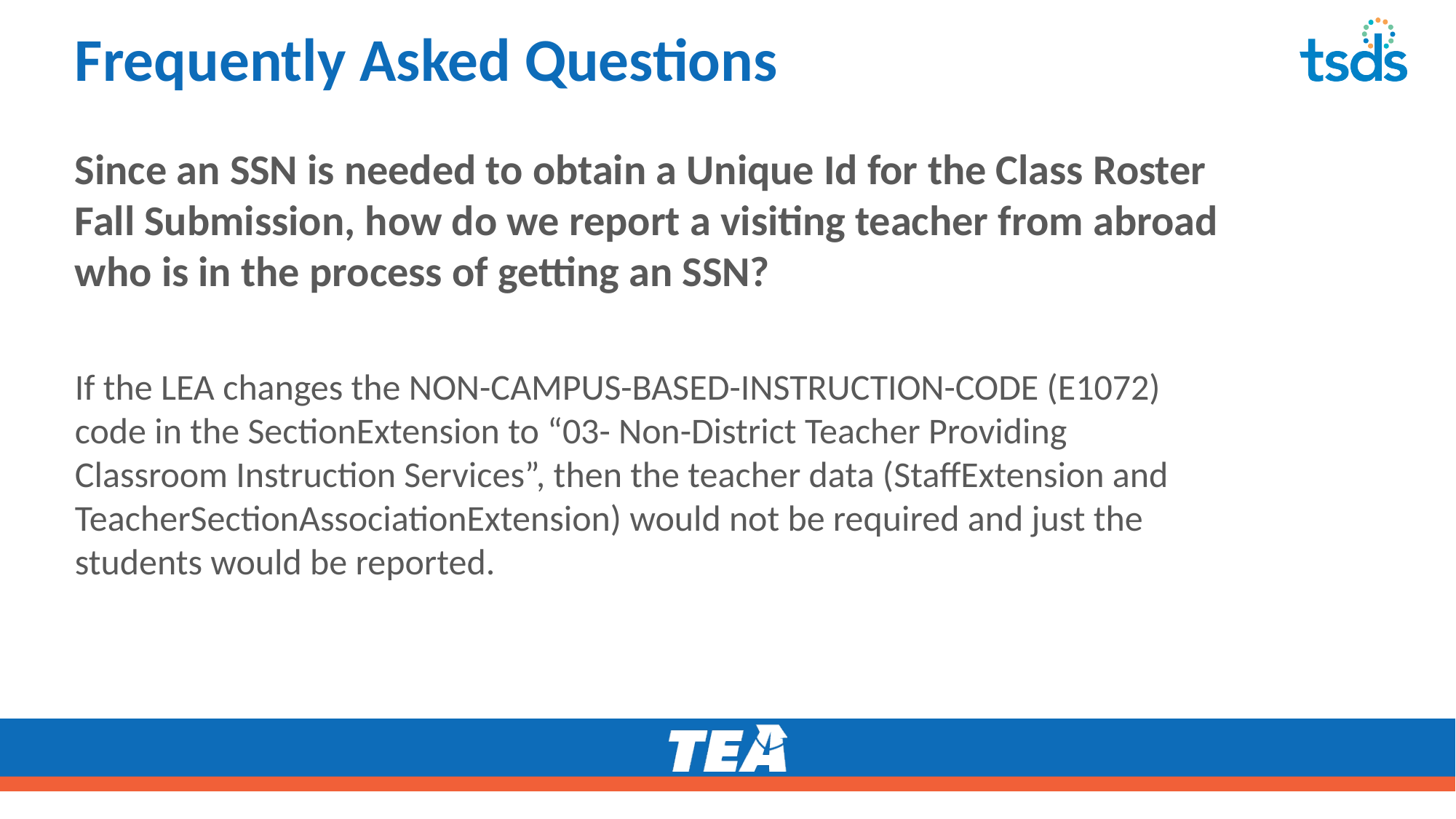

# Frequently Asked Questions
Since an SSN is needed to obtain a Unique Id for the Class Roster Fall Submission, how do we report a visiting teacher from abroad who is in the process of getting an SSN?

If the LEA changes the NON-CAMPUS-BASED-INSTRUCTION-CODE (E1072) code in the SectionExtension to “03- Non-District Teacher Providing Classroom Instruction Services”, then the teacher data (StaffExtension and TeacherSectionAssociationExtension) would not be required and just the students would be reported.